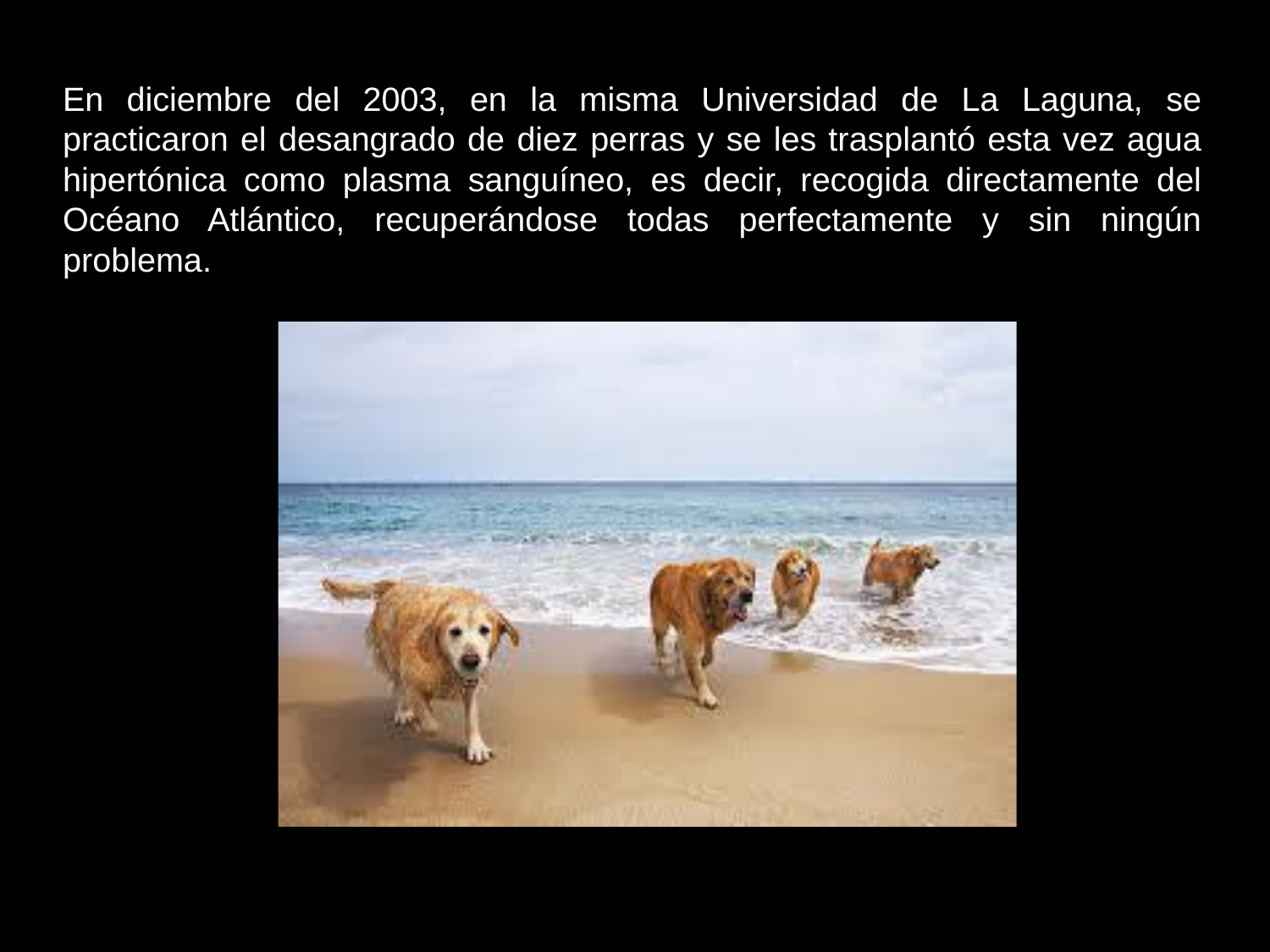

En diciembre del 2003, en la misma Universidad de La Laguna, se practicaron el desangrado de diez perras y se les trasplantó esta vez agua hipertónica como plasma sanguíneo, es decir, recogida directamente del Océano Atlántico, recuperándose todas perfectamente y sin ningún problema.